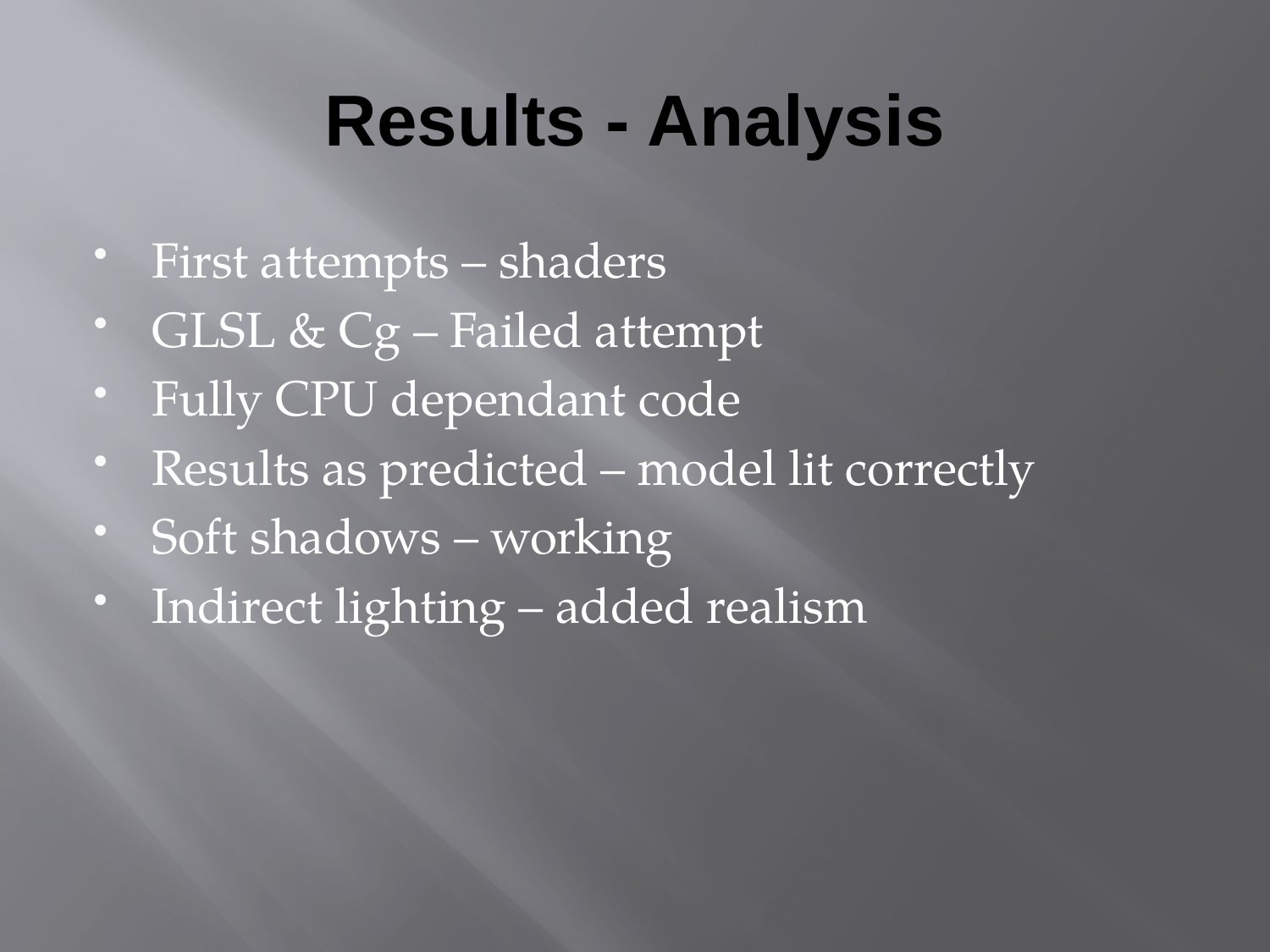

# Results - Analysis
First attempts – shaders
GLSL & Cg – Failed attempt
Fully CPU dependant code
Results as predicted – model lit correctly
Soft shadows – working
Indirect lighting – added realism